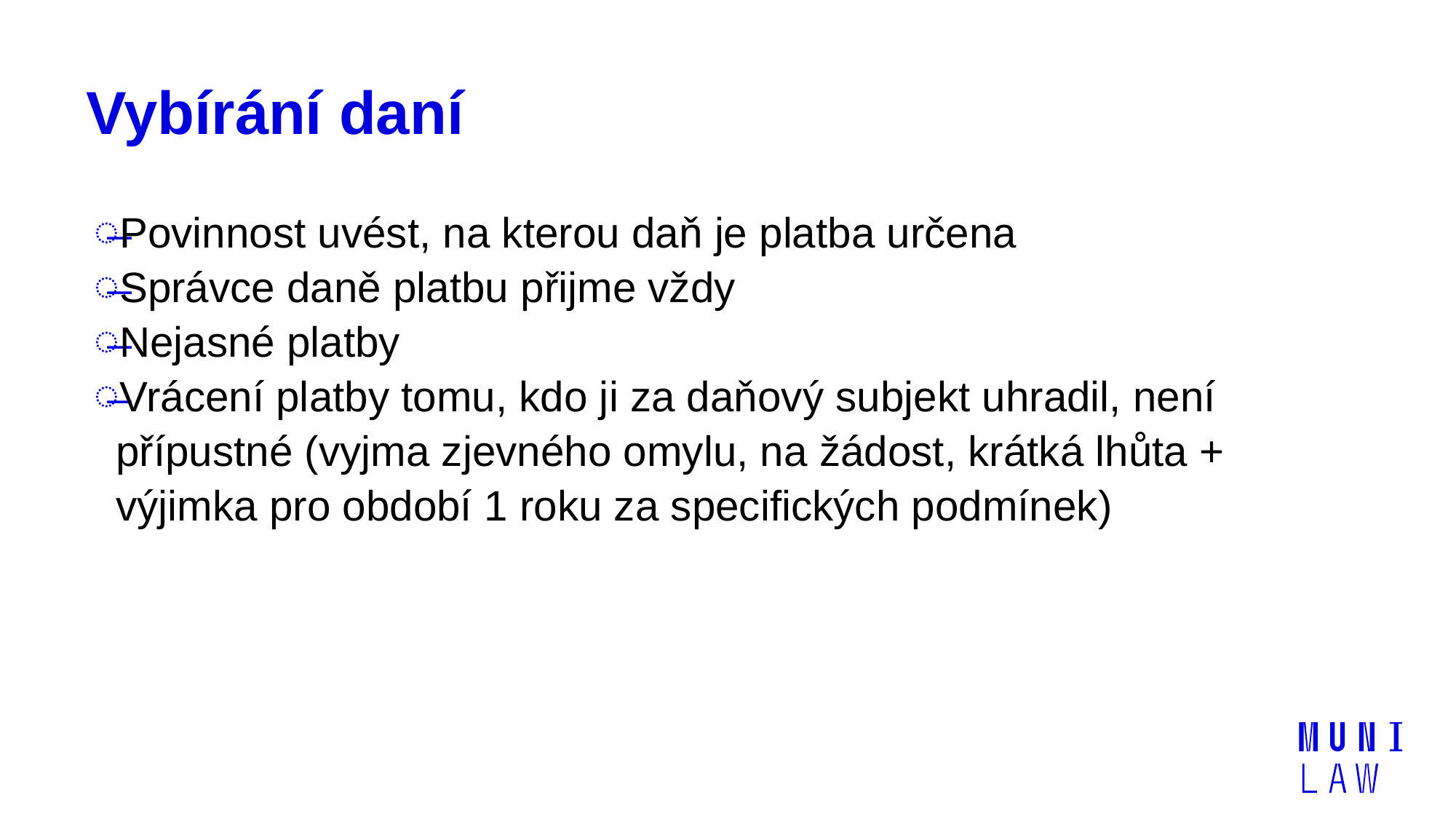

# Vybírání daní
Povinnost uvést, na kterou daň je platba určena
Správce daně platbu přijme vždy
Nejasné platby
Vrácení platby tomu, kdo ji za daňový subjekt uhradil, není přípustné (vyjma zjevného omylu, na žádost, krátká lhůta + výjimka pro období 1 roku za specifických podmínek)